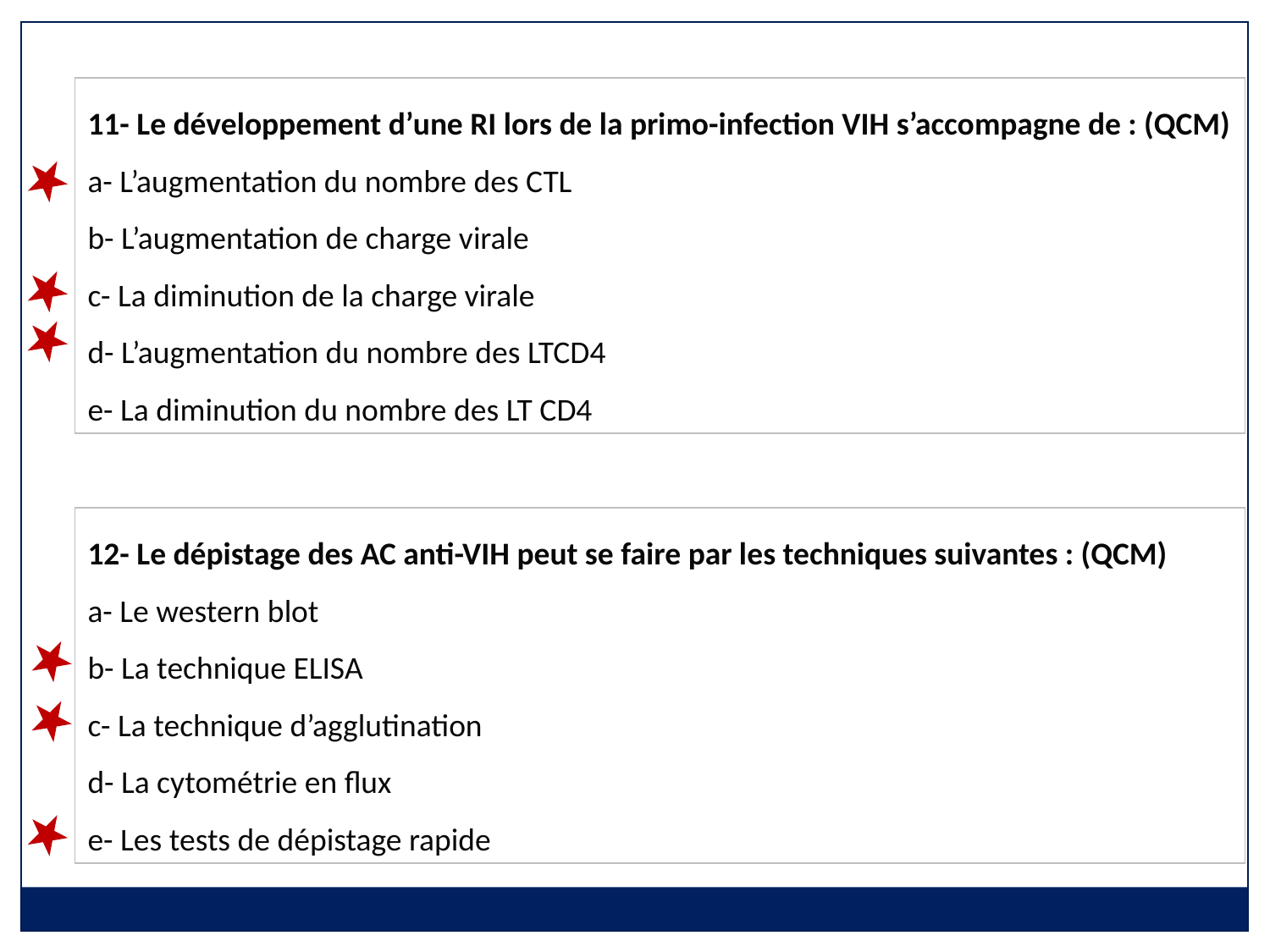

11- Le développement d’une RI lors de la primo-infection VIH s’accompagne de : (QCM)
a- L’augmentation du nombre des CTL
b- L’augmentation de charge virale
c- La diminution de la charge virale
d- L’augmentation du nombre des LTCD4
e- La diminution du nombre des LT CD4

12- Le dépistage des AC anti-VIH peut se faire par les techniques suivantes : (QCM)
a- Le western blot
b- La technique ELISA
c- La technique d’agglutination
d- La cytométrie en flux
e- Les tests de dépistage rapide